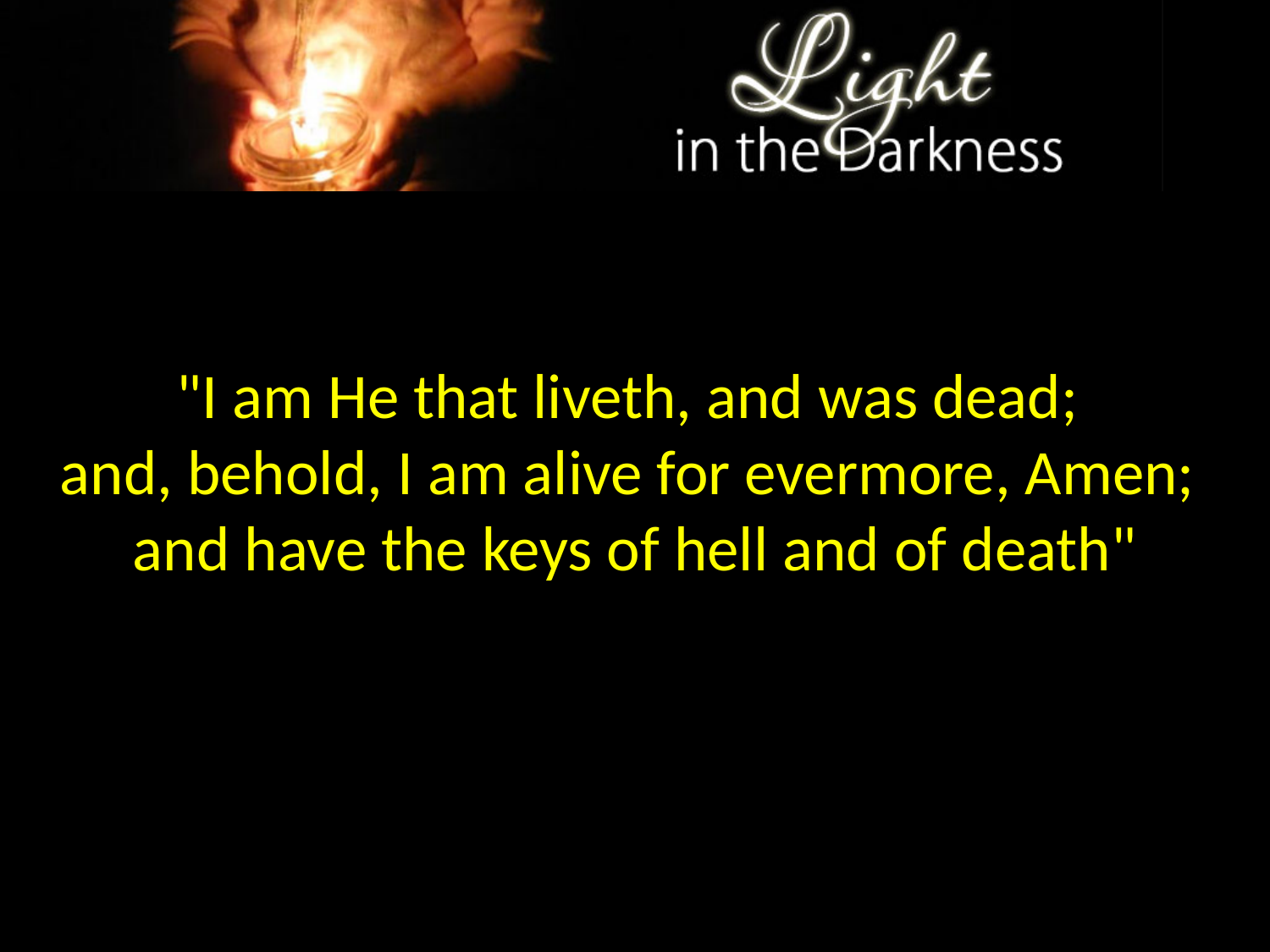

"I am He that liveth, and was dead;
and, behold, I am alive for evermore, Amen;
and have the keys of hell and of death"